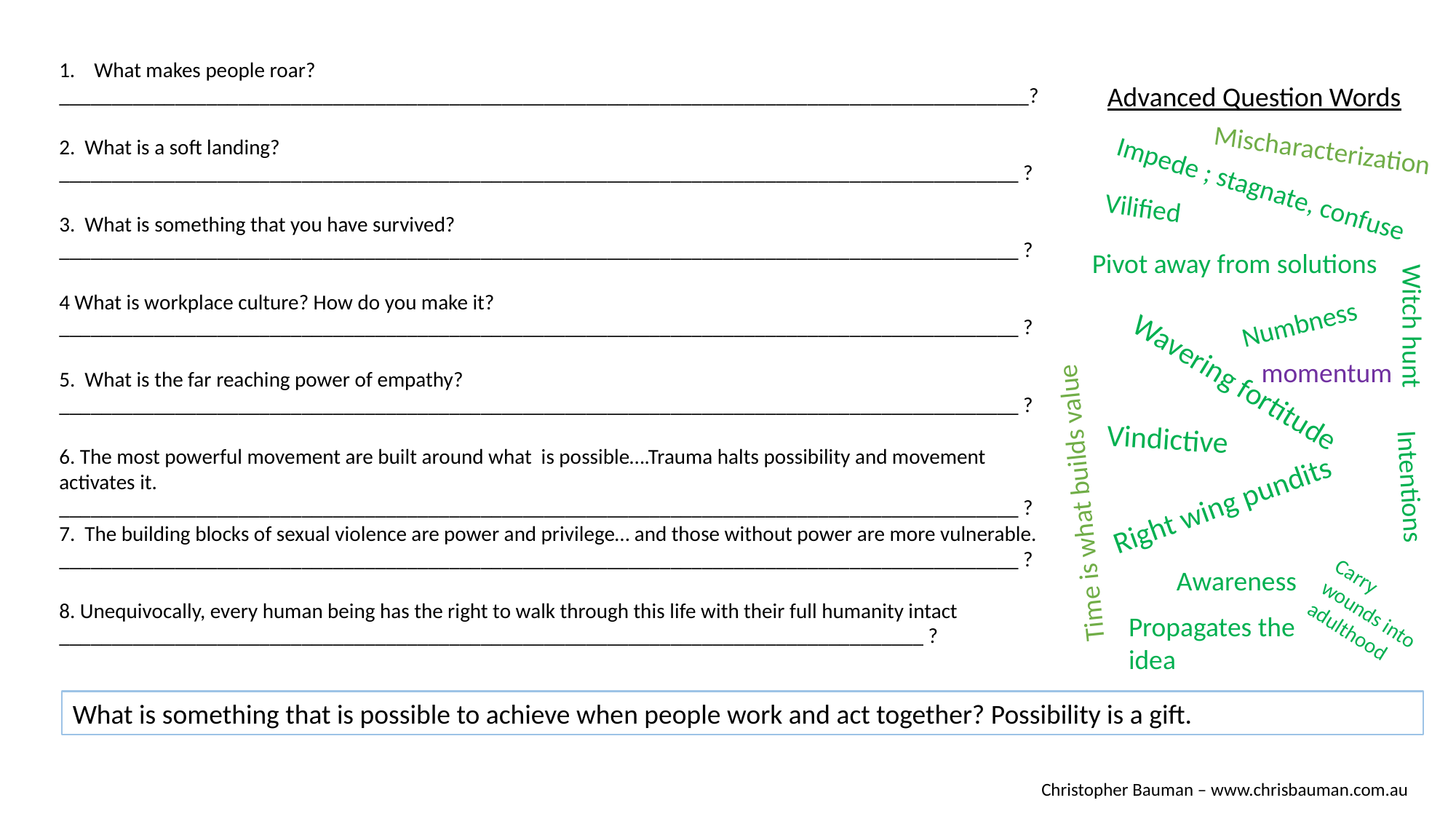

1.    What makes people roar?
____________________________________________________________________________________________?
Advanced Question Words
2.  What is a soft landing? ___________________________________________________________________________________________ ?
Mischaracterization
Impede ; stagnate, confuse
Vilified
3.  What is something that you have survived? ___________________________________________________________________________________________ ?
Pivot away from solutions
4 What is workplace culture? How do you make it?  ___________________________________________________________________________________________ ?
Numbness
Witch hunt
Time is what builds value
momentum
5.  What is the far reaching power of empathy? ___________________________________________________________________________________________ ?
Wavering fortitude
Vindictive
6. The most powerful movement are built around what  is possible….Trauma halts possibility and movement activates it. ___________________________________________________________________________________________ ?
Right wing pundits
Intentions
7.  The building blocks of sexual violence are power and privilege… and those without power are more vulnerable. ___________________________________________________________________________________________ ?
Awareness
Carry wounds into adulthood
8. Unequivocally, every human being has the right to walk through this life with their full humanity intact __________________________________________________________________________________ ?
Propagates the idea
What is something that is possible to achieve when people work and act together? Possibility is a gift.
Christopher Bauman – www.chrisbauman.com.au